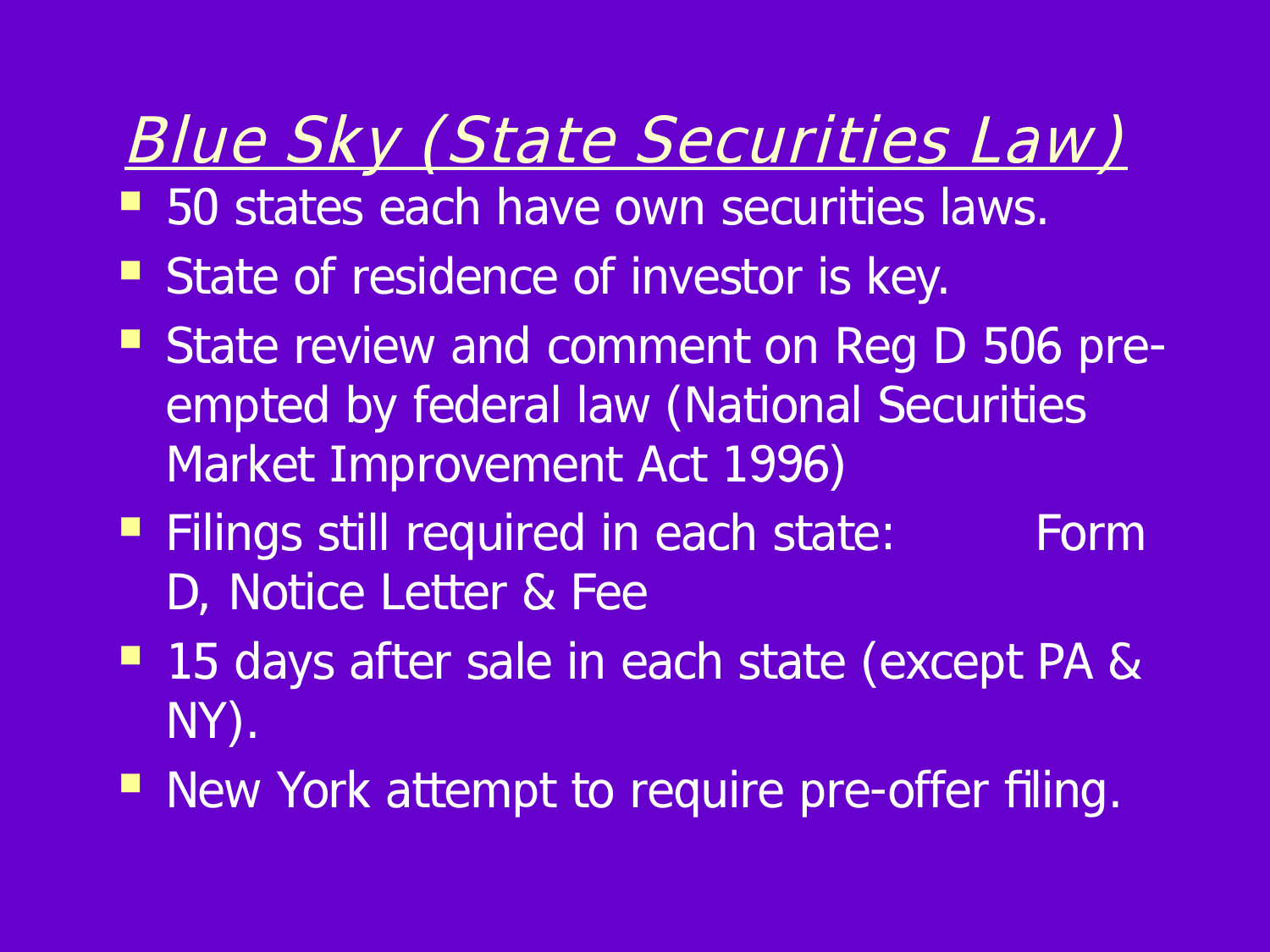

# Blue Sky (State Securities Law)
50 states each have own securities laws.
State of residence of investor is key.
State review and comment on Reg D 506 pre-empted by federal law (National Securities Market Improvement Act 1996)
Filings still required in each state:         Form D, Notice Letter & Fee
15 days after sale in each state (except PA & NY).
New York attempt to require pre-offer filing.